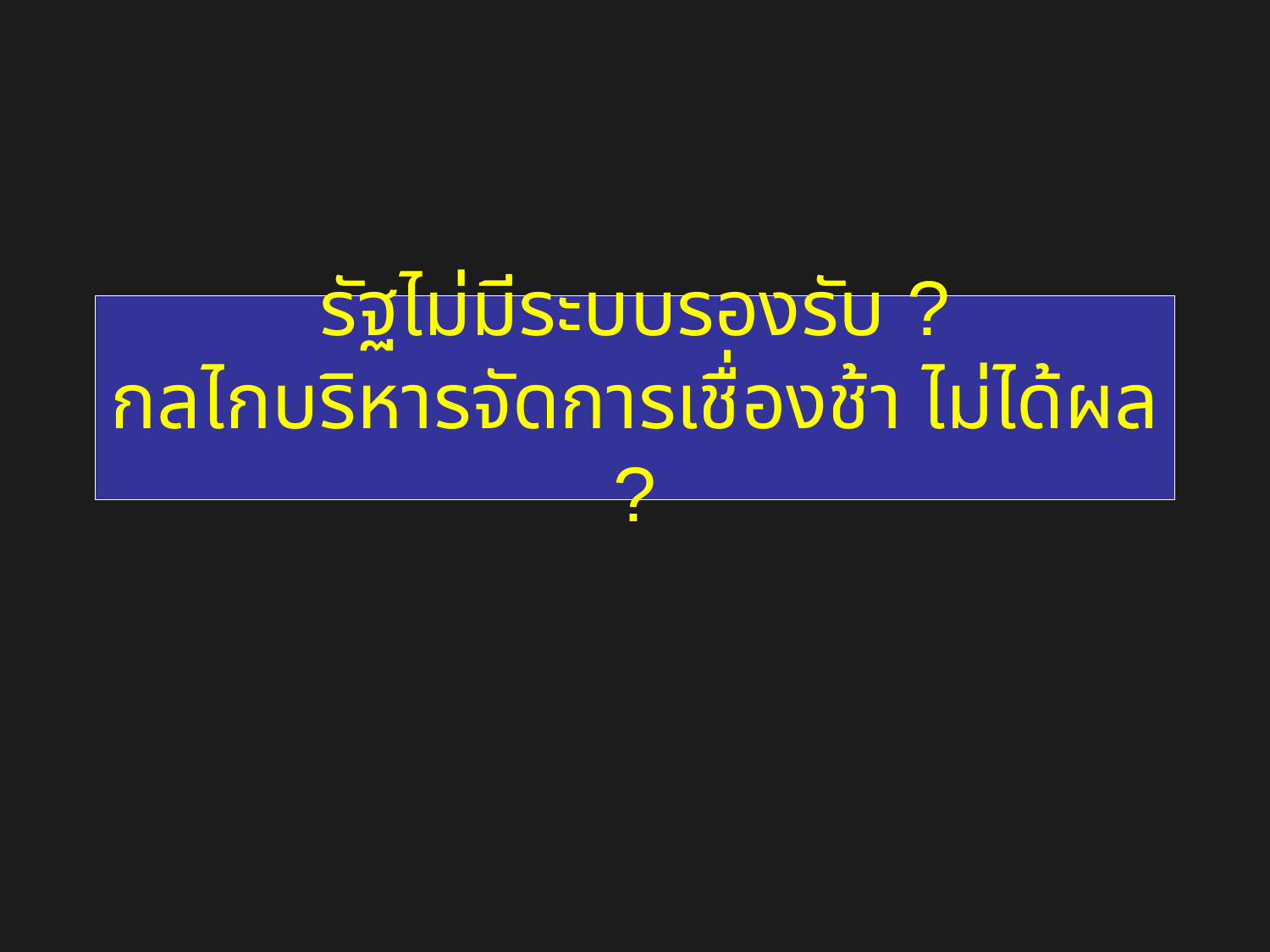

# รัฐไม่มีระบบรองรับ ? กลไกบริหารจัดการเชื่องช้า ไม่ได้ผล ?